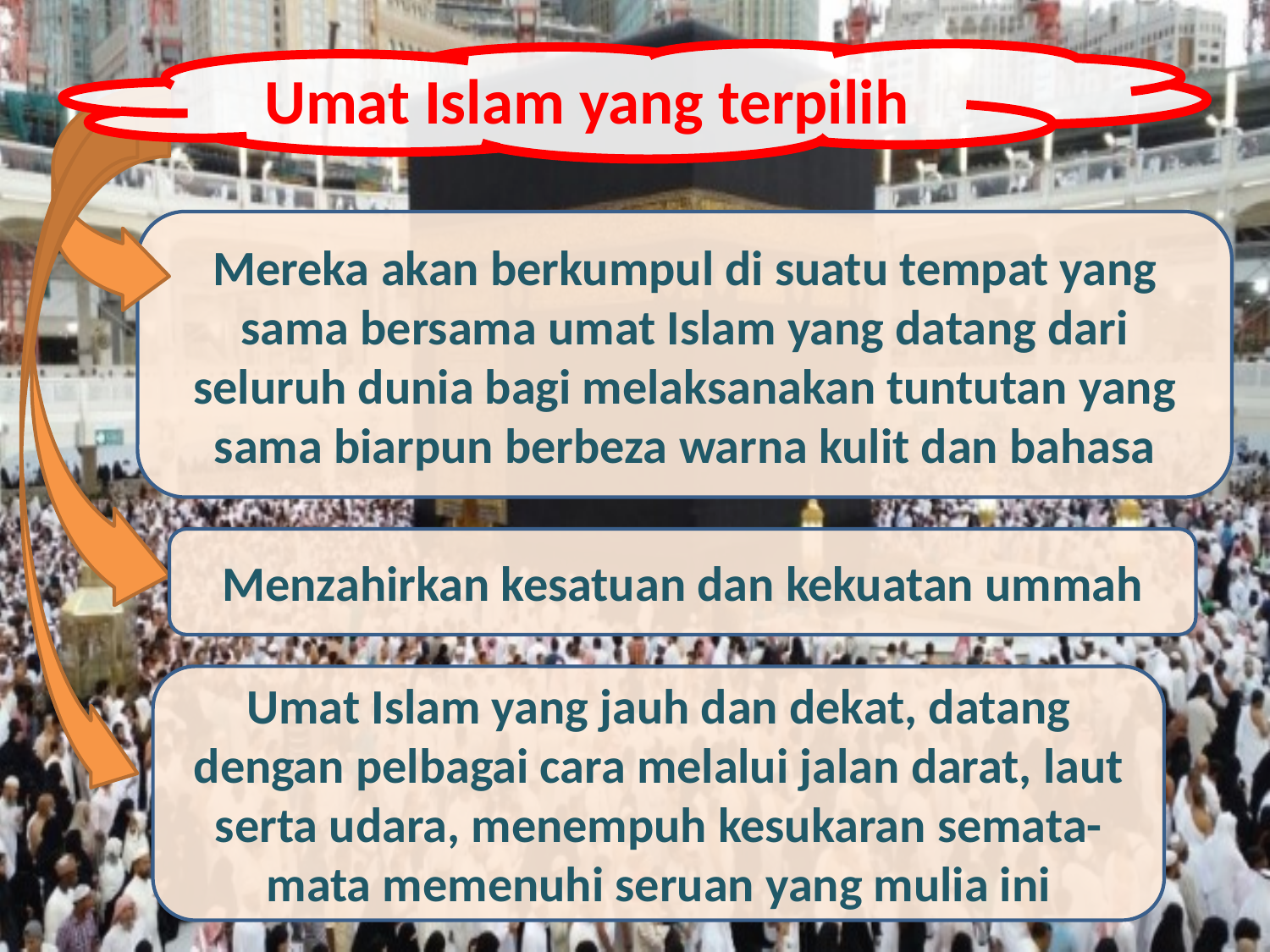

Umat Islam yang terpilih

Mereka akan berkumpul di suatu tempat yang sama bersama umat Islam yang datang dari seluruh dunia bagi melaksanakan tuntutan yang sama biarpun berbeza warna kulit dan bahasa
Menzahirkan kesatuan dan kekuatan ummah
Umat Islam yang jauh dan dekat, datang dengan pelbagai cara melalui jalan darat, laut serta udara, menempuh kesukaran semata-mata memenuhi seruan yang mulia ini